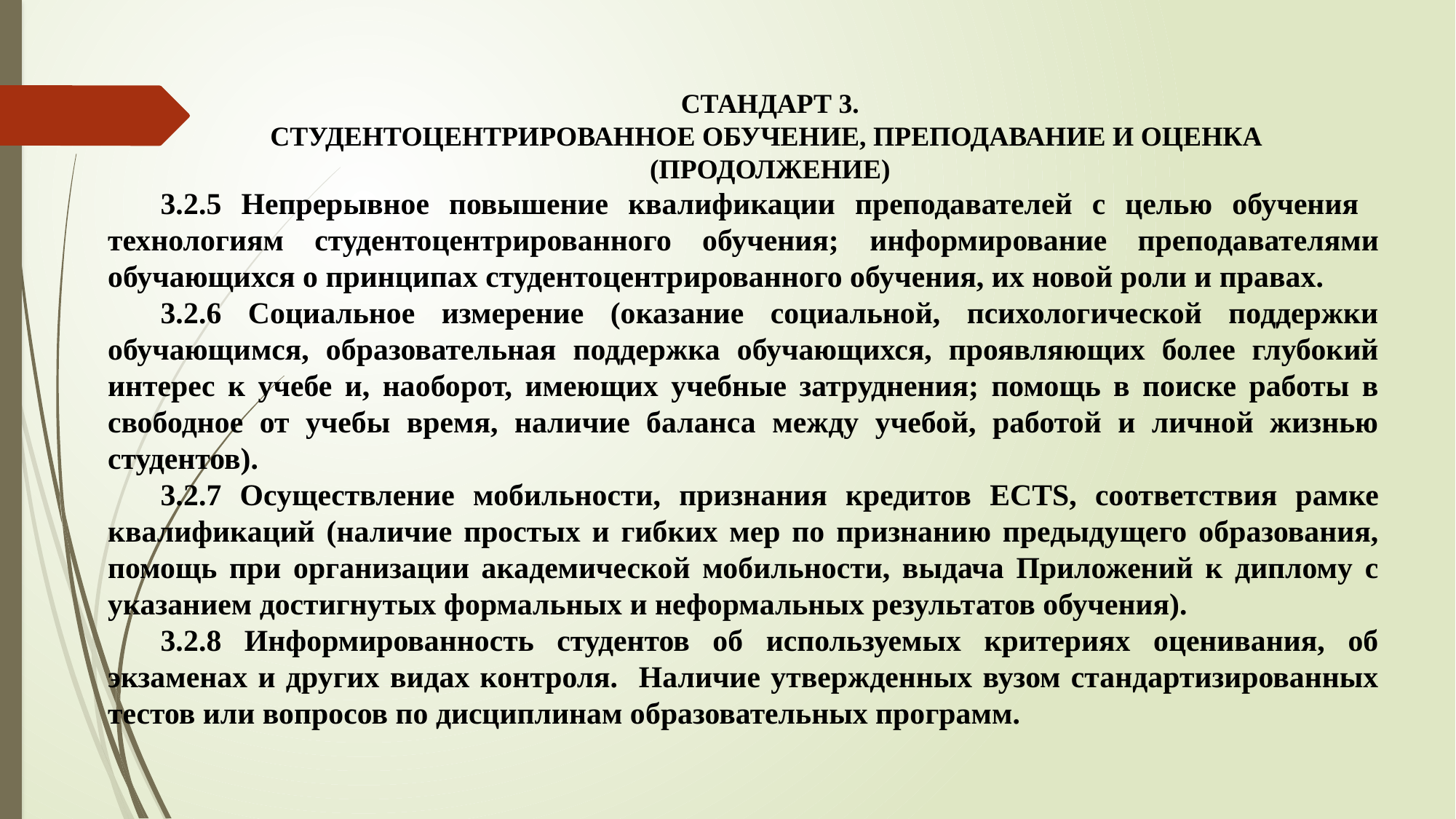

СТАНДАРТ 3.
СТУДЕНТОЦЕНТРИРОВАННОЕ ОБУЧЕНИЕ, ПРЕПОДАВАНИЕ И ОЦЕНКА
(ПРОДОЛЖЕНИЕ)
3.2.5 Непрерывное повышение квалификации преподавателей с целью обучения  технологиям студентоцентрированного обучения; информирование преподавателями обучающихся о принципах студентоцентрированного обучения, их новой роли и правах.
3.2.6 Социальное измерение (оказание социальной, психологической поддержки обучающимся, образовательная поддержка обучающихся, проявляющих более глубокий интерес к учебе и, наоборот, имеющих учебные затруднения; помощь в поиске работы в свободное от учебы время, наличие баланса между учебой, работой и личной жизнью студентов).
3.2.7 Осуществление мобильности, признания кредитов ECTS, соответствия рамке квалификаций (наличие простых и гибких мер по признанию предыдущего образования, помощь при организации академической мобильности, выдача Приложений к диплому с указанием достигнутых формальных и неформальных результатов обучения).
3.2.8 Информированность студентов об используемых критериях оценивания, об экзаменах и других видах контроля.  Наличие утвержденных вузом стандартизированных тестов или вопросов по дисциплинам образовательных программ.